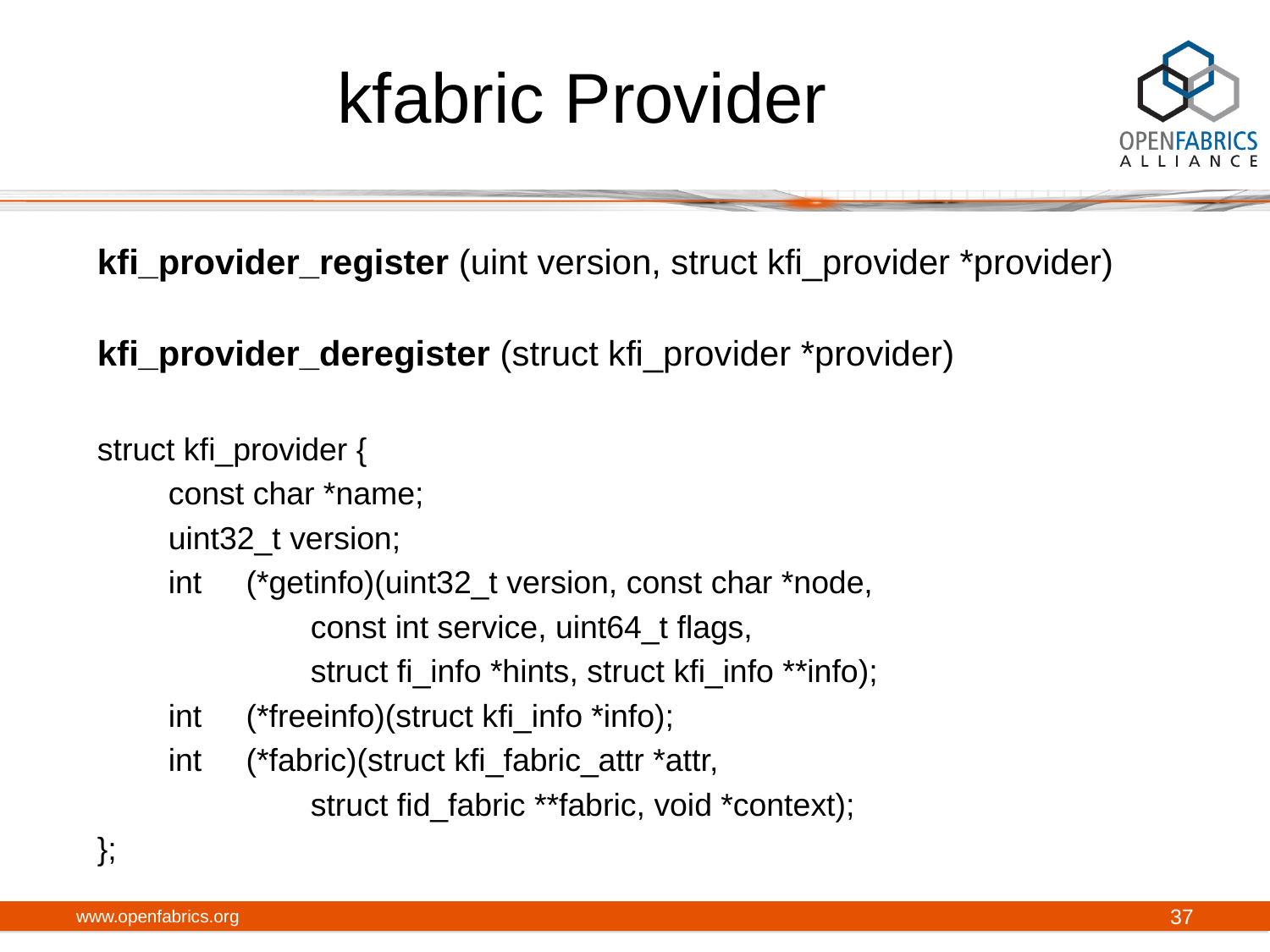

# kfabric Provider
kfi_provider_register (uint version, struct kfi_provider *provider)
kfi_provider_deregister (struct kfi_provider *provider)

struct kfi_provider {
        const char *name;
        uint32_t version;
        int     (*getinfo)(uint32_t version, const char *node,
                        const int service, uint64_t flags,
                        struct fi_info *hints, struct kfi_info **info);
        int     (*freeinfo)(struct kfi_info *info);
        int     (*fabric)(struct kfi_fabric_attr *attr,
                        struct fid_fabric **fabric, void *context);
};

www.openfabrics.org
37